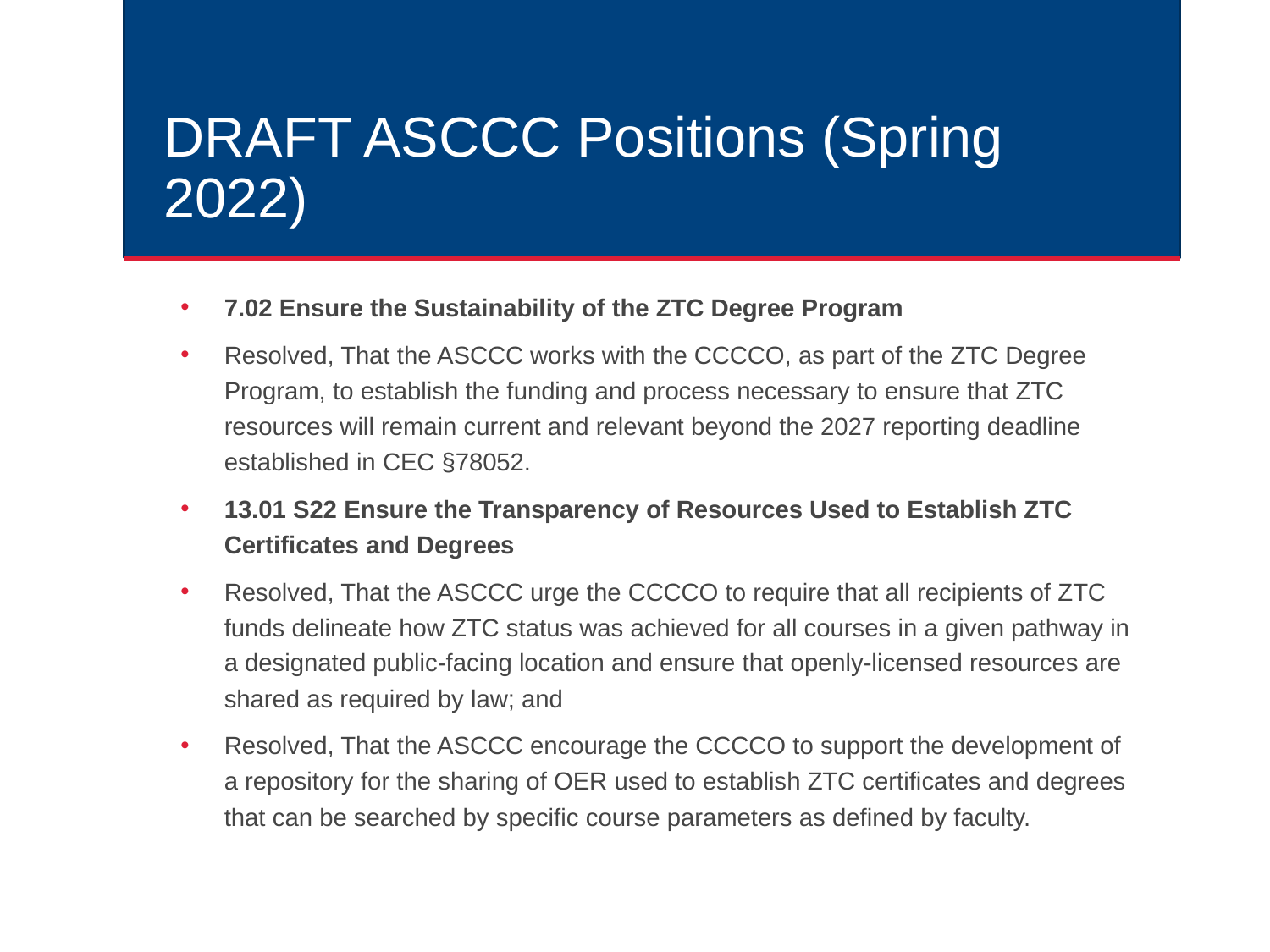

# DRAFT ASCCC Positions (Spring 2022)
7.02 Ensure the Sustainability of the ZTC Degree Program
Resolved, That the ASCCC works with the CCCCO, as part of the ZTC Degree Program, to establish the funding and process necessary to ensure that ZTC resources will remain current and relevant beyond the 2027 reporting deadline established in CEC §78052.
13.01 S22 Ensure the Transparency of Resources Used to Establish ZTC Certificates and Degrees
Resolved, That the ASCCC urge the CCCCO to require that all recipients of ZTC funds delineate how ZTC status was achieved for all courses in a given pathway in a designated public-facing location and ensure that openly-licensed resources are shared as required by law; and
Resolved, That the ASCCC encourage the CCCCO to support the development of a repository for the sharing of OER used to establish ZTC certificates and degrees that can be searched by specific course parameters as defined by faculty.